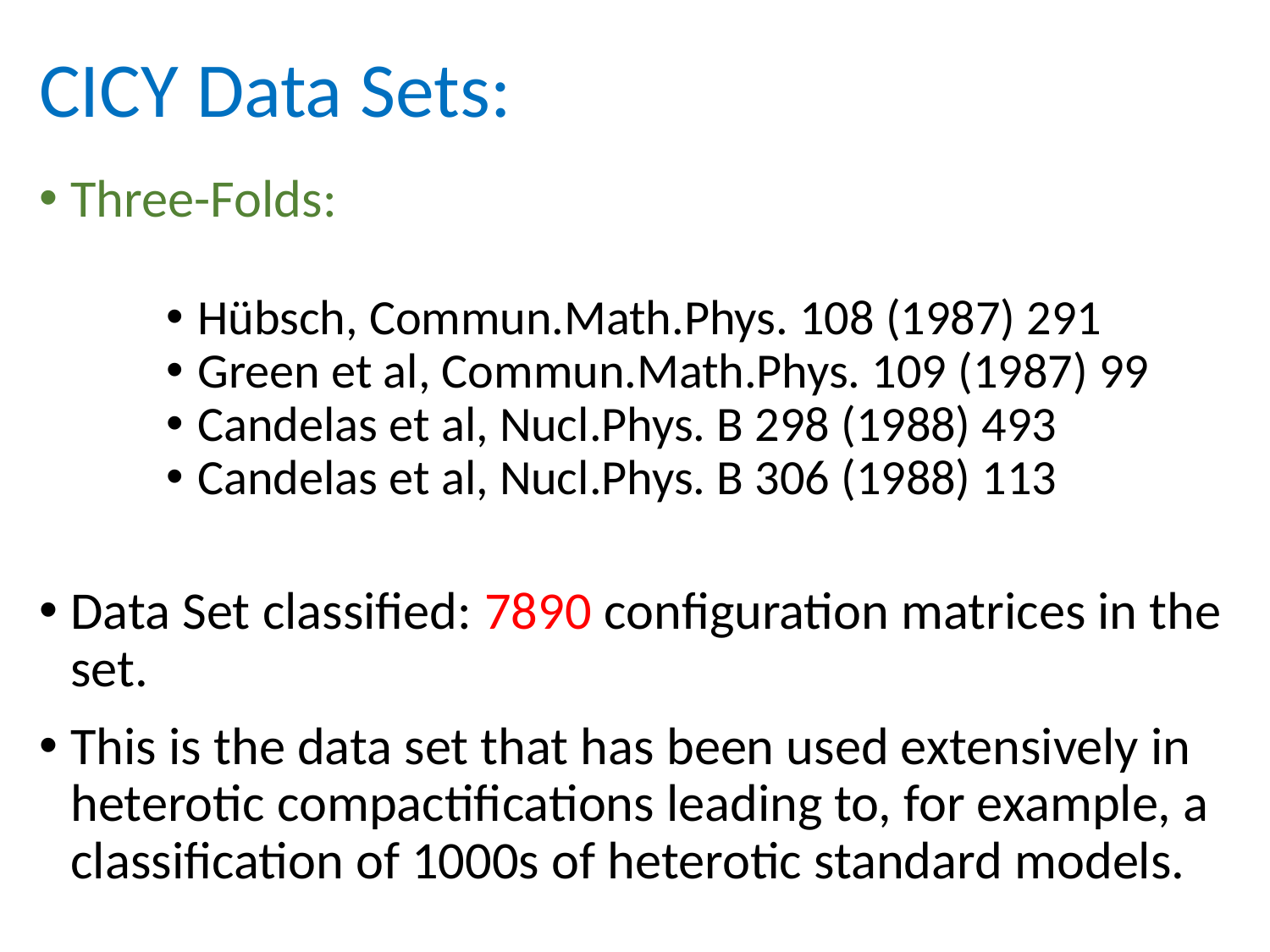

# CICY Data Sets:
Three-Folds:
Hübsch, Commun.Math.Phys. 108 (1987) 291
Green et al, Commun.Math.Phys. 109 (1987) 99
Candelas et al, Nucl.Phys. B 298 (1988) 493
Candelas et al, Nucl.Phys. B 306 (1988) 113

Data Set classified: 7890 configuration matrices in the set.
This is the data set that has been used extensively in heterotic compactifications leading to, for example, a classification of 1000s of heterotic standard models.